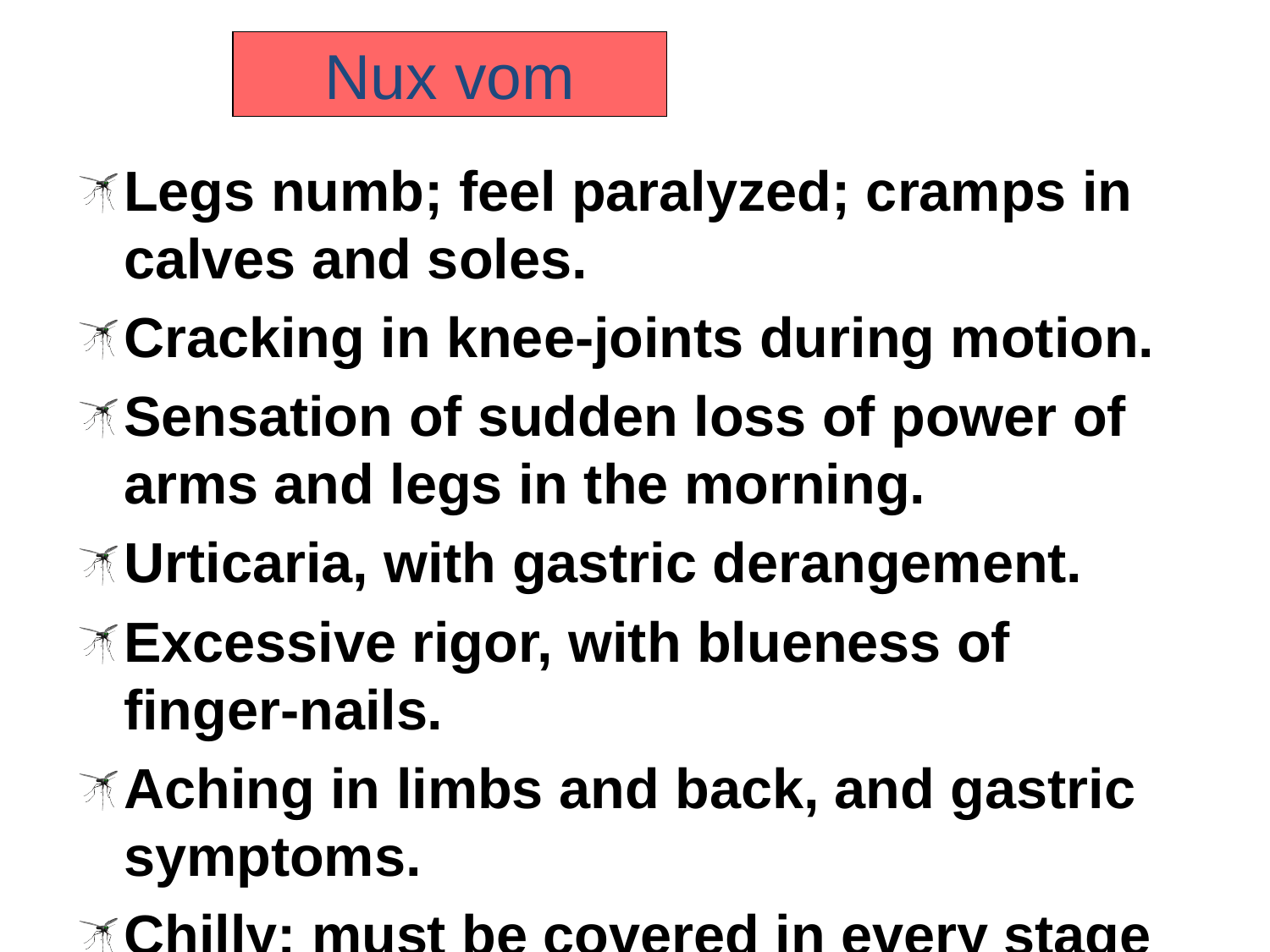

Nux vom
Legs numb; feel paralyzed; cramps in calves and soles.
Cracking in knee-joints during motion.
Sensation of sudden loss of power of arms and legs in the morning.
Urticaria, with gastric derangement.
Excessive rigor, with blueness of finger-nails.
Aching in limbs and back, and gastric symptoms.
Chilly; must be covered in every stage of fever.